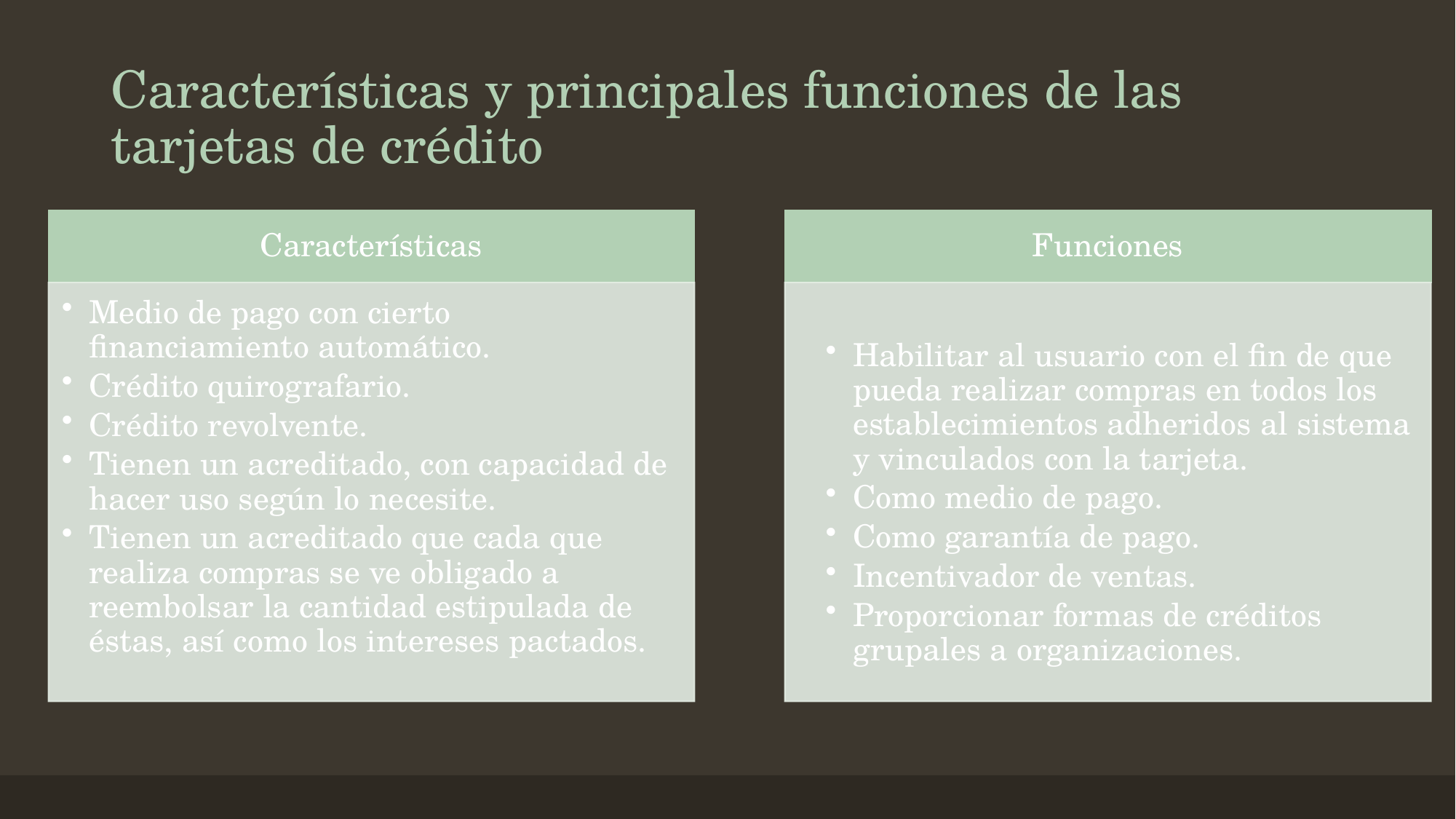

# Características y principales funciones de las tarjetas de crédito
Características
Medio de pago con cierto financiamiento automático.
Crédito quirografario.
Crédito revolvente.
Tienen un acreditado, con capacidad de hacer uso según lo necesite.
Tienen un acreditado que cada que realiza compras se ve obligado a reembolsar la cantidad estipulada de éstas, así como los intereses pactados.
Funciones

Habilitar al usuario con el fin de que pueda realizar compras en todos los establecimientos adheridos al sistema y vinculados con la tarjeta.
Como medio de pago.
Como garantía de pago.
Incentivador de ventas.
Proporcionar formas de créditos grupales a organizaciones.